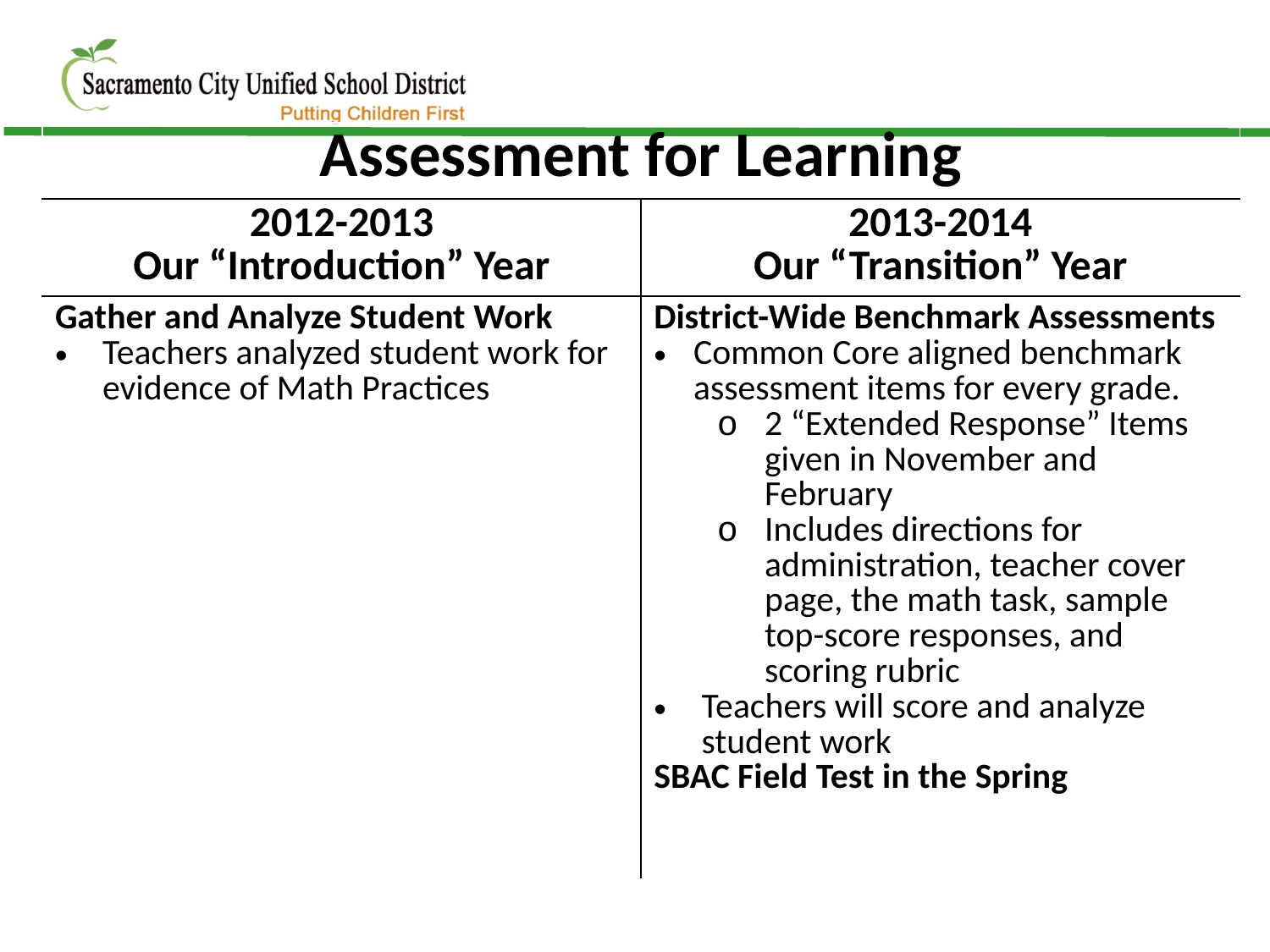

| Assessment for Learning |  |
| --- | --- |
| 2012-2013 Our “Introduction” Year | 2013-2014 Our “Transition” Year |
| Gather and Analyze Student Work Teachers analyzed student work for evidence of Math Practices | District-Wide Benchmark Assessments Common Core aligned benchmark assessment items for every grade. 2 “Extended Response” Items given in November and February Includes directions for administration, teacher cover page, the math task, sample top-score responses, and scoring rubric Teachers will score and analyze student work SBAC Field Test in the Spring |